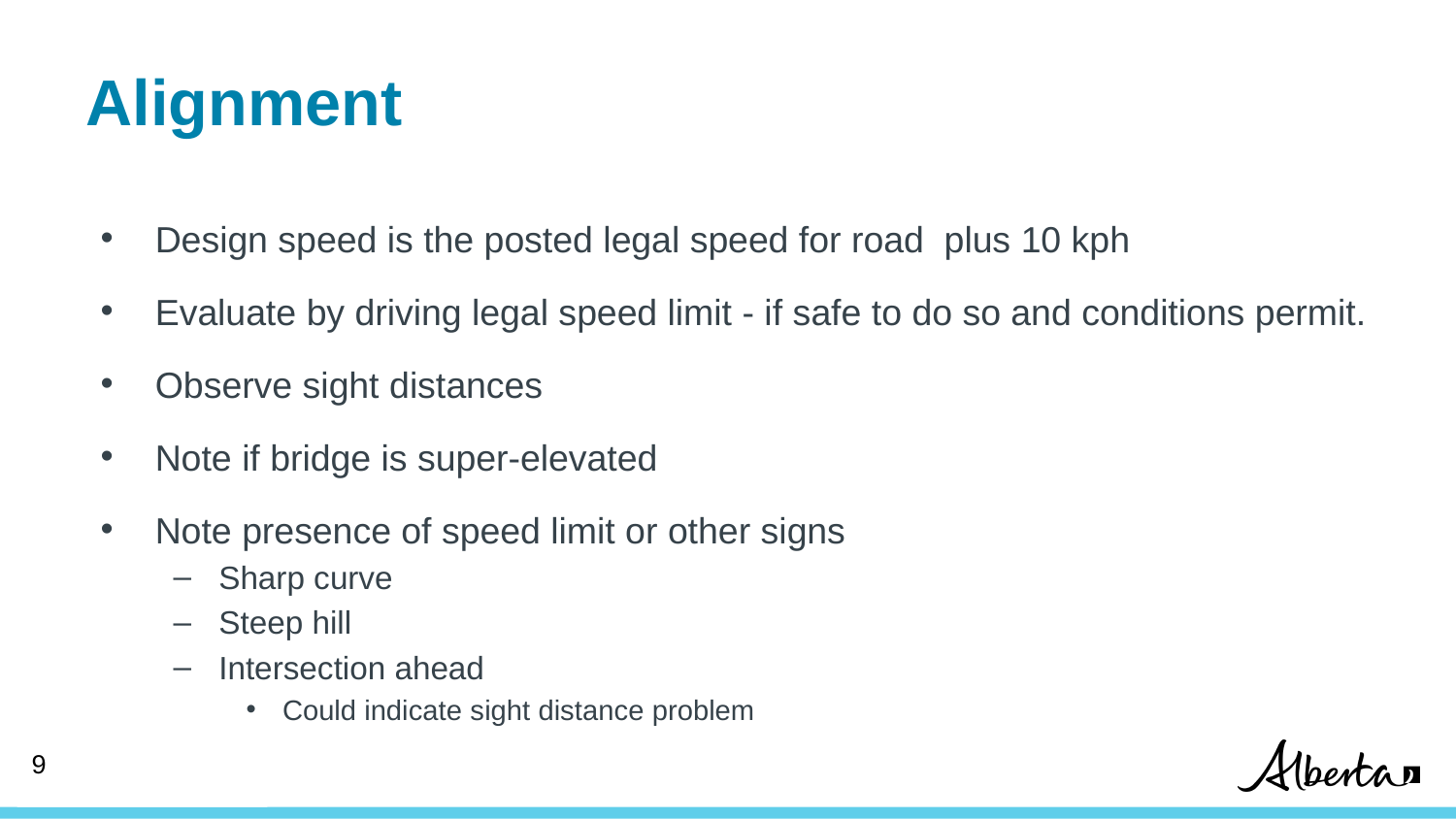

# Alignment
Design speed is the posted legal speed for road  plus 10 kph
Evaluate by driving legal speed limit - if safe to do so and conditions permit.
Observe sight distances
Note if bridge is super-elevated
Note presence of speed limit or other signs
Sharp curve
Steep hill
Intersection ahead
Could indicate sight distance problem

9